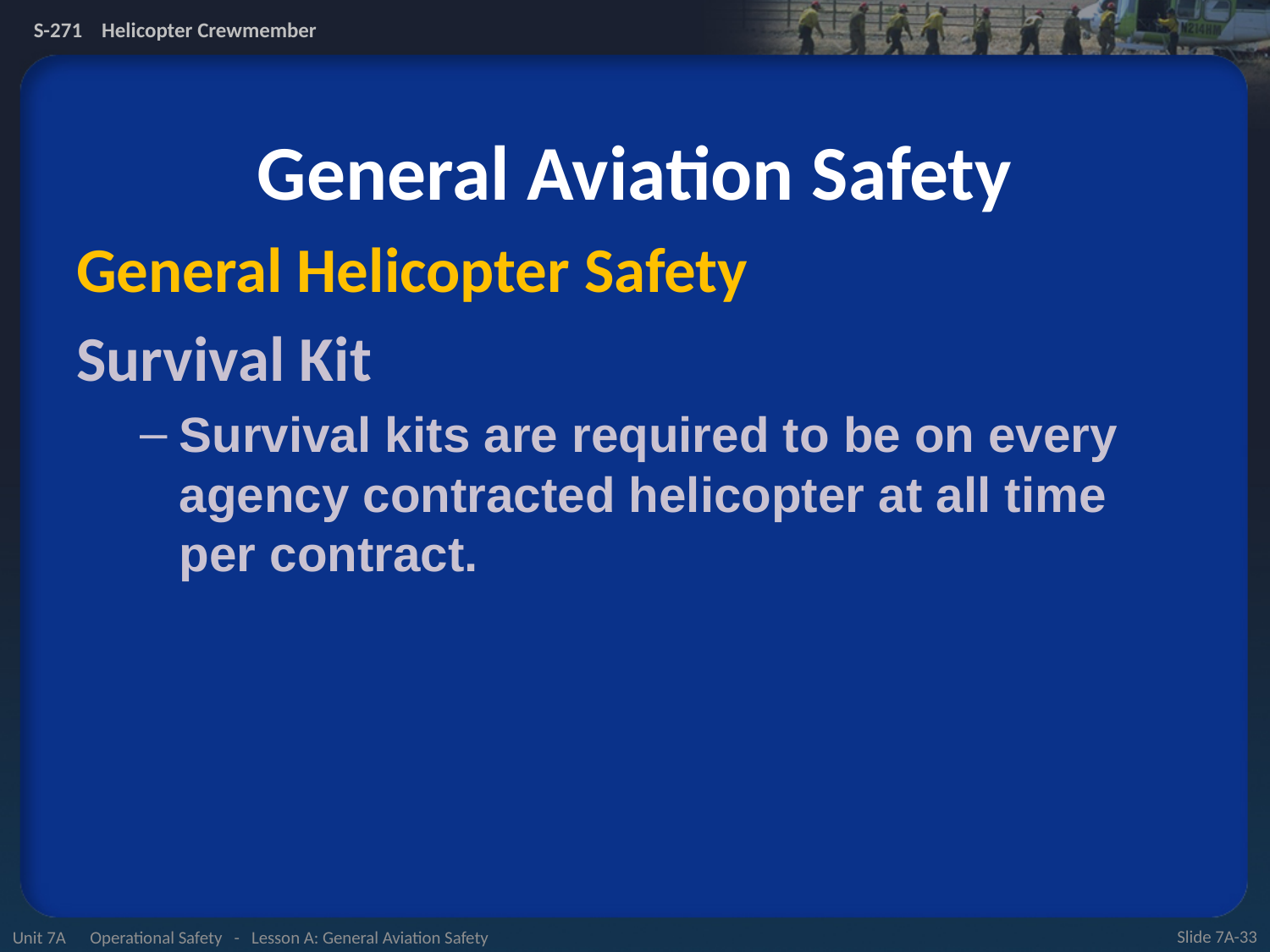

# General Aviation Safety
General Helicopter Safety
Survival Kit
Survival kits are required to be on every agency contracted helicopter at all time per contract.

Unit 7A      Operational Safety   -   Lesson A: General Aviation Safety
Slide 7A-33